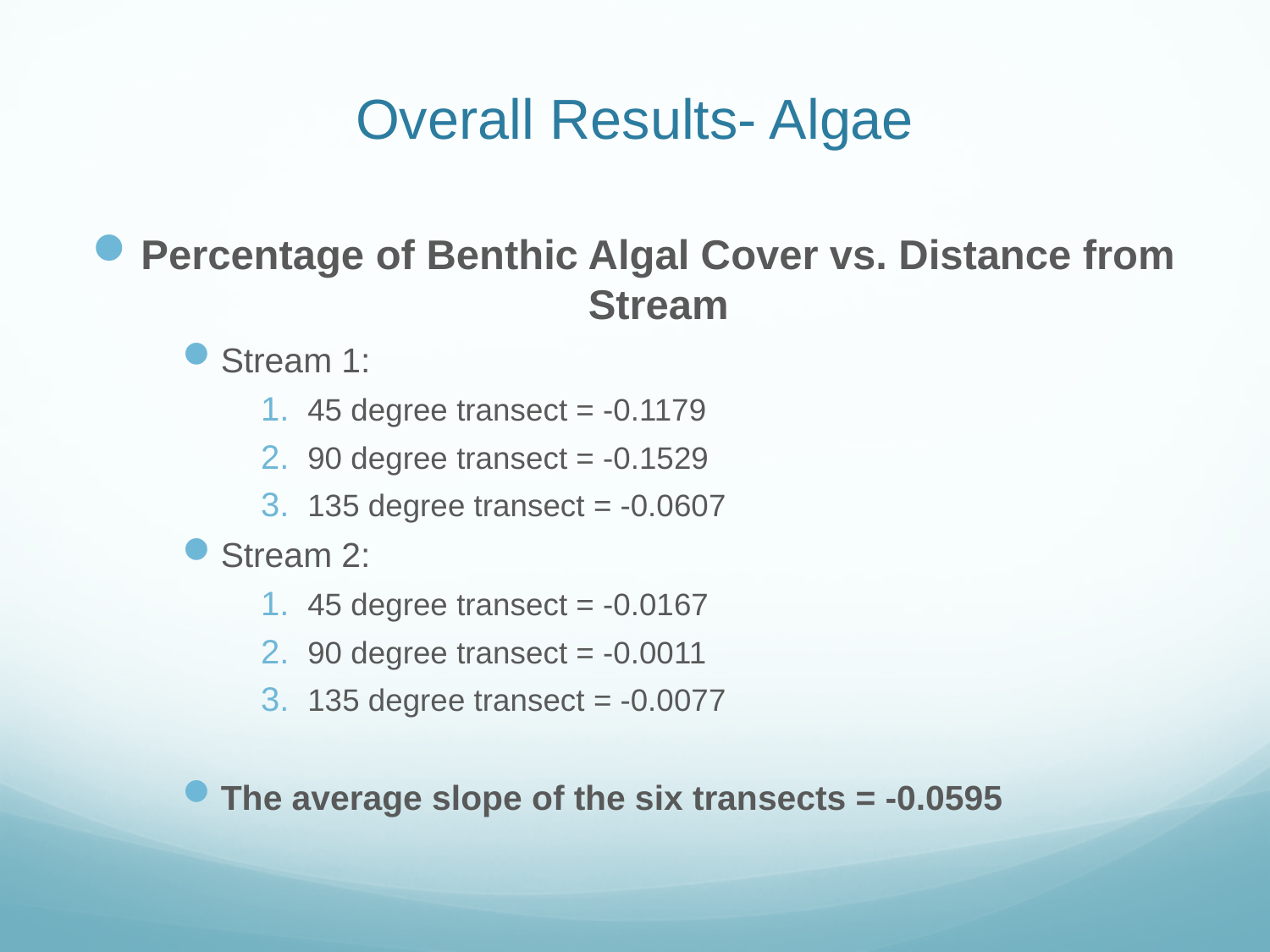

# Overall Results- Algae
Percentage of Benthic Algal Cover vs. Distance from Stream
Stream 1:
45 degree transect = -0.1179
90 degree transect = -0.1529
135 degree transect = -0.0607
Stream 2:
45 degree transect = -0.0167
90 degree transect = -0.0011
135 degree transect = -0.0077

The average slope of the six transects = -0.0595